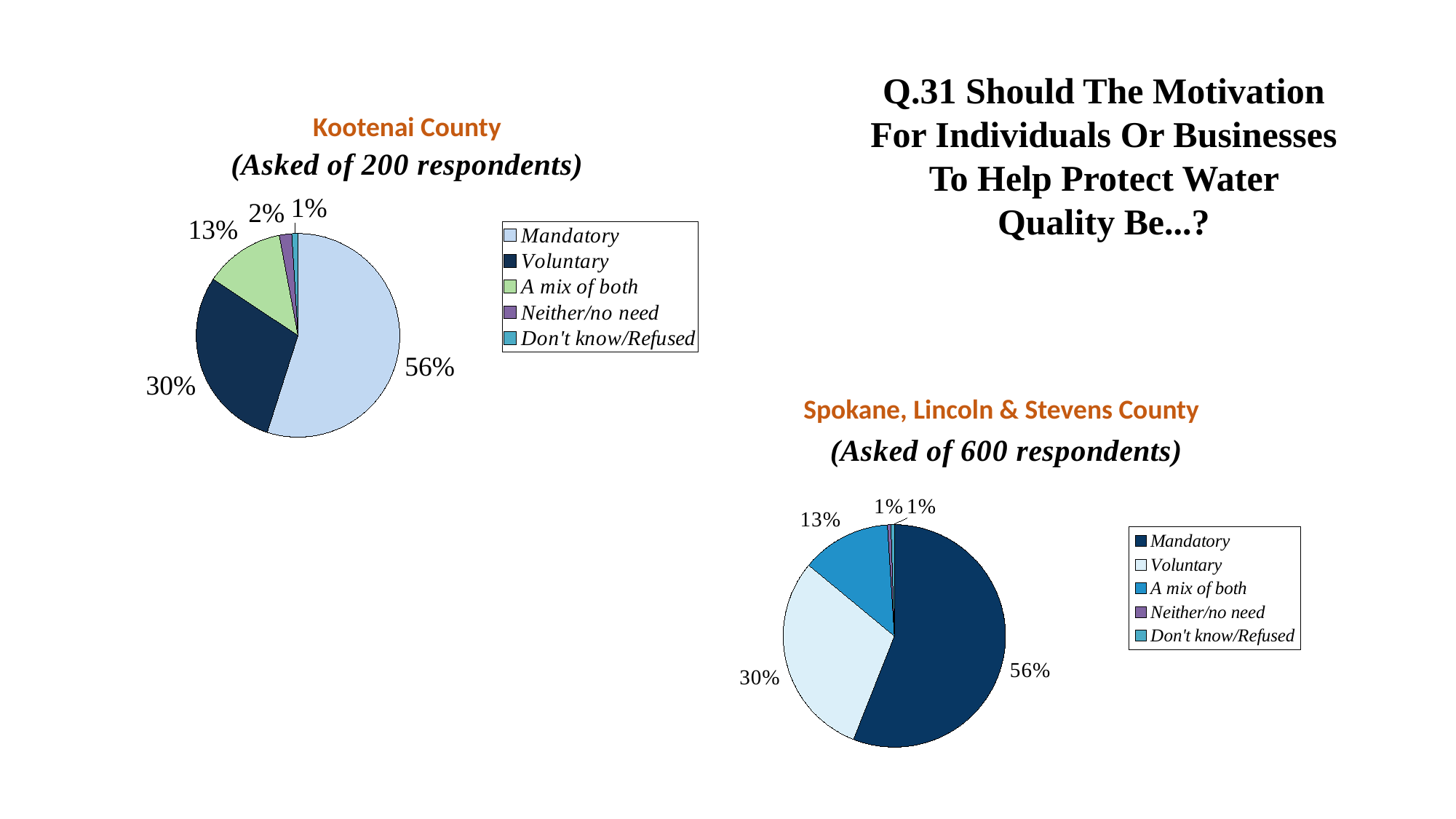

Q.31 Should The Motivation For Individuals Or Businesses To Help Protect Water Quality Be...?
Kootenai County

### Chart: (Asked of 200 respondents)

| Category | Series 1 |
|---|---|
| Mandatory | 0.56 |
| Voluntary | 0.3 |
| A mix of both | 0.13 |
| Neither/no need | 0.02 |
| Don't know/Refused | 0.01 |
Spokane, Lincoln & Stevens County

### Chart: (Asked of 600 respondents)

| Category | Series 1 |
|---|---|
| Mandatory | 0.56 |
| Voluntary | 0.3 |
| A mix of both | 0.13 |
| Neither/no need | 0.005 |
| Don't know/Refused | 0.005 |